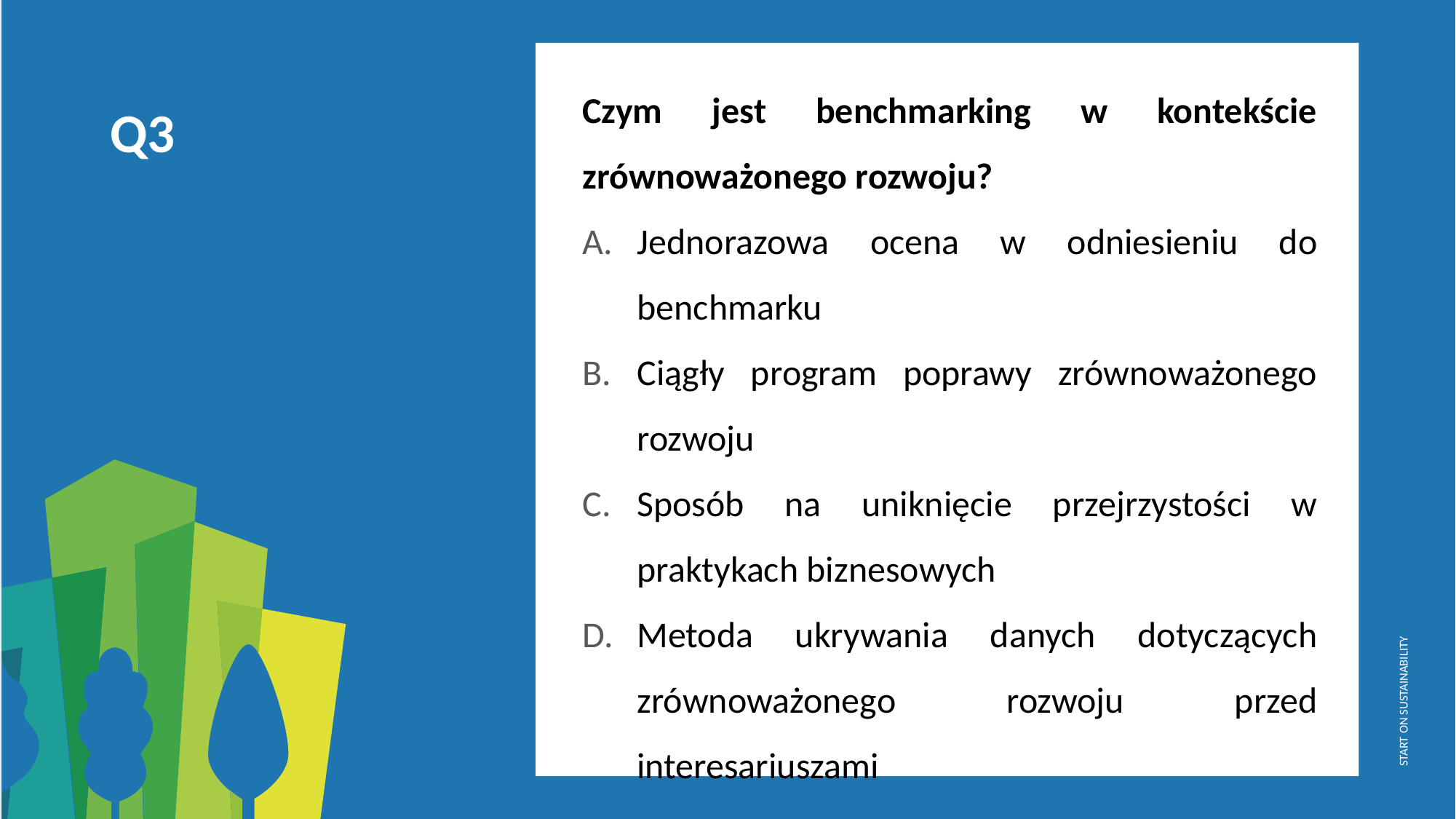

Czym jest benchmarking w kontekście zrównoważonego rozwoju?
Jednorazowa ocena w odniesieniu do benchmarku
Ciągły program poprawy zrównoważonego rozwoju
Sposób na uniknięcie przejrzystości w praktykach biznesowych
Metoda ukrywania danych dotyczących zrównoważonego rozwoju przed interesariuszami
Q3